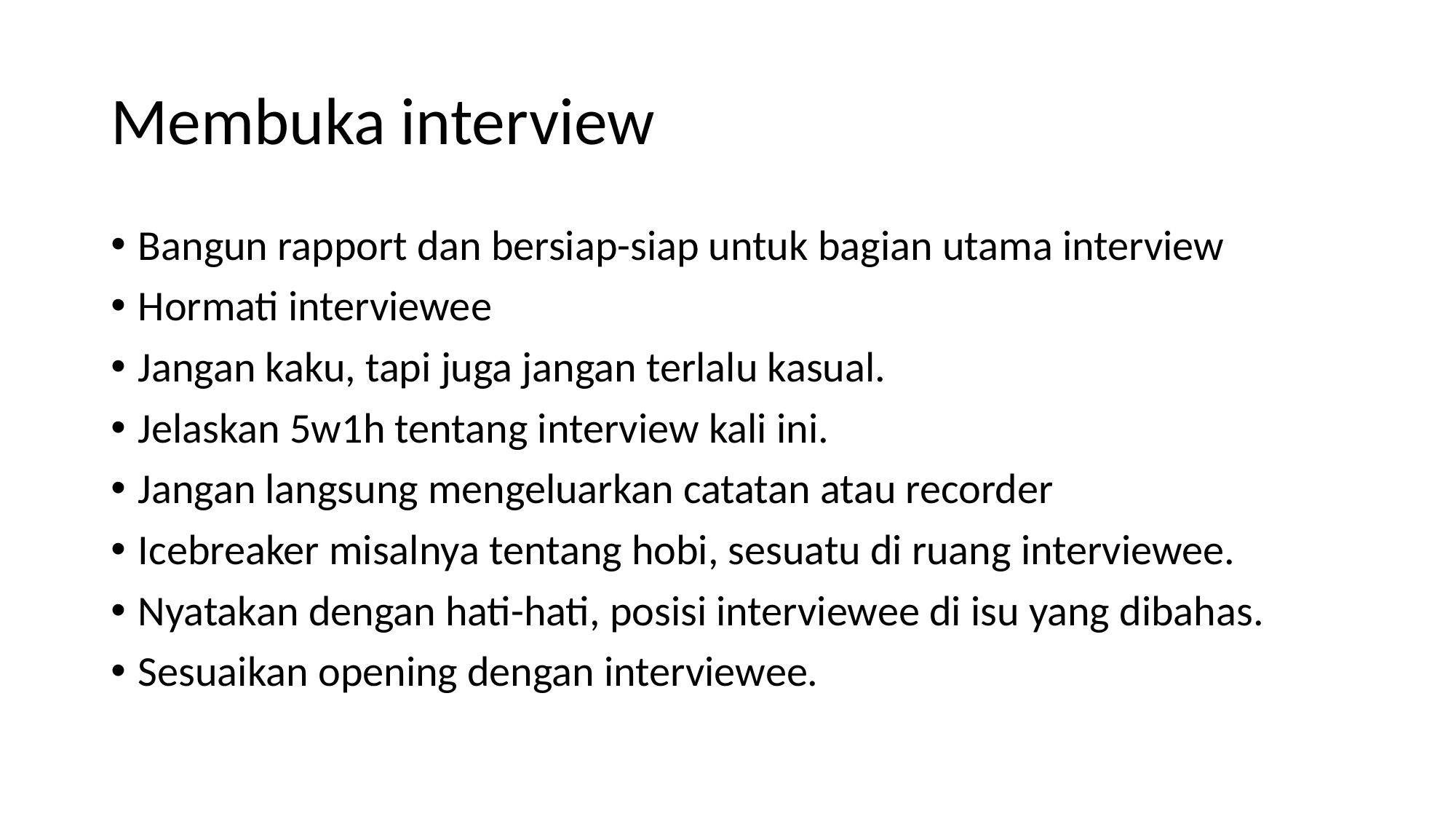

# Membuka interview
Bangun rapport dan bersiap-siap untuk bagian utama interview
Hormati interviewee
Jangan kaku, tapi juga jangan terlalu kasual.
Jelaskan 5w1h tentang interview kali ini.
Jangan langsung mengeluarkan catatan atau recorder
Icebreaker misalnya tentang hobi, sesuatu di ruang interviewee.
Nyatakan dengan hati-hati, posisi interviewee di isu yang dibahas.
Sesuaikan opening dengan interviewee.